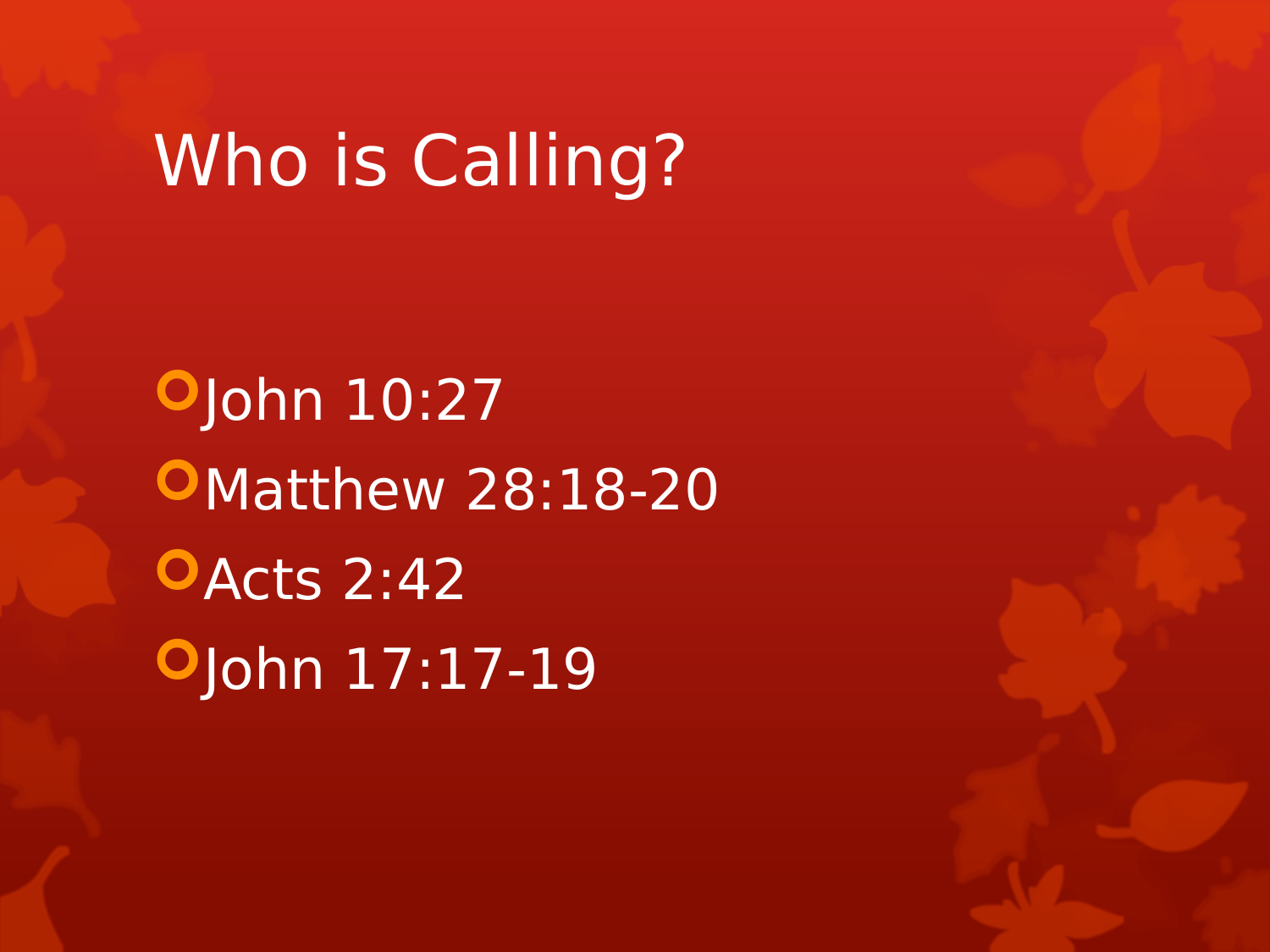

# Who is Calling?
John 10:27
Matthew 28:18-20
Acts 2:42
John 17:17-19